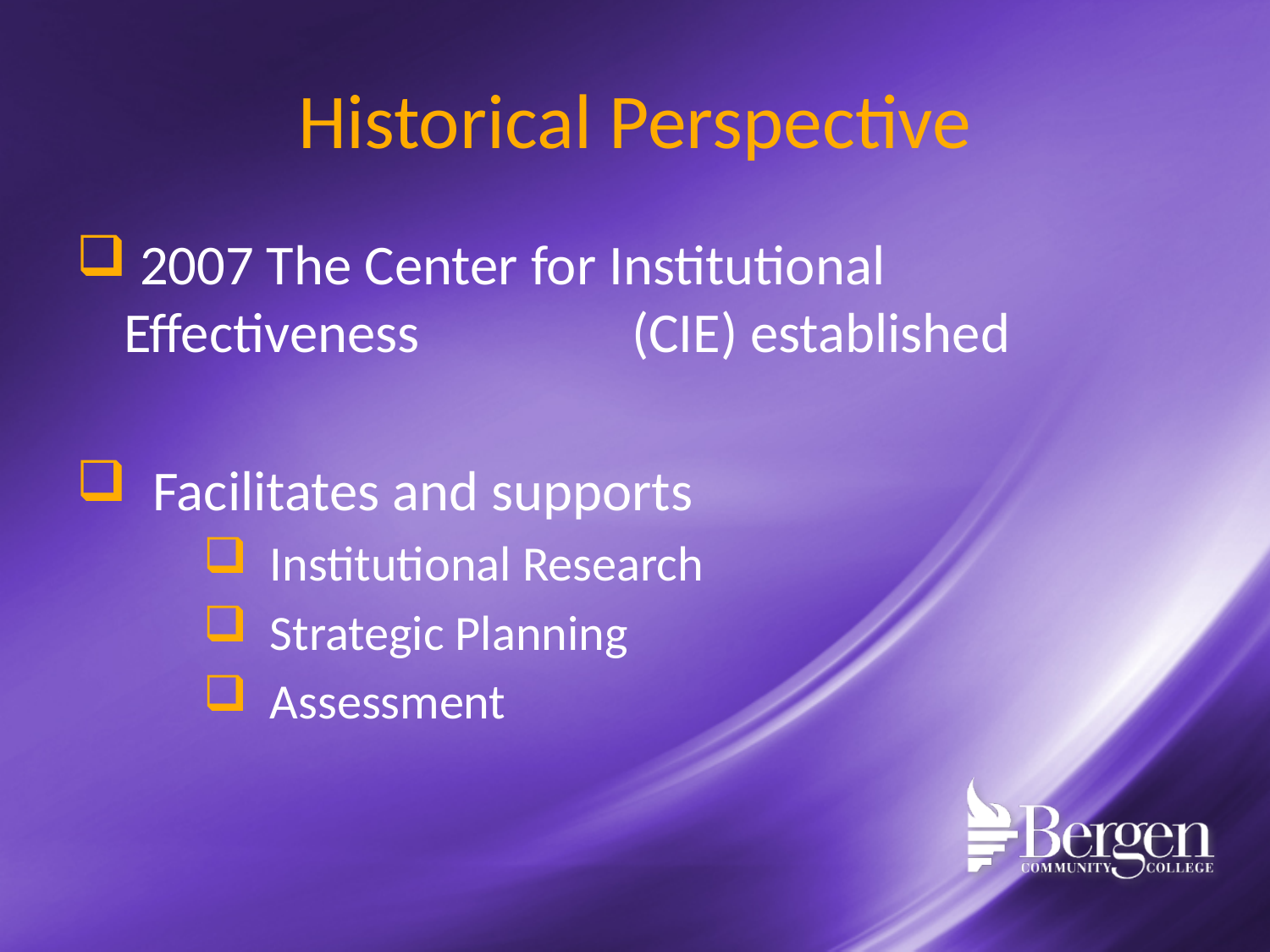

# Historical Perspective
 2007 The Center for Institutional Effectiveness  		(CIE) established

  Facilitates and supports
  Institutional Research
  Strategic Planning
  Assessment